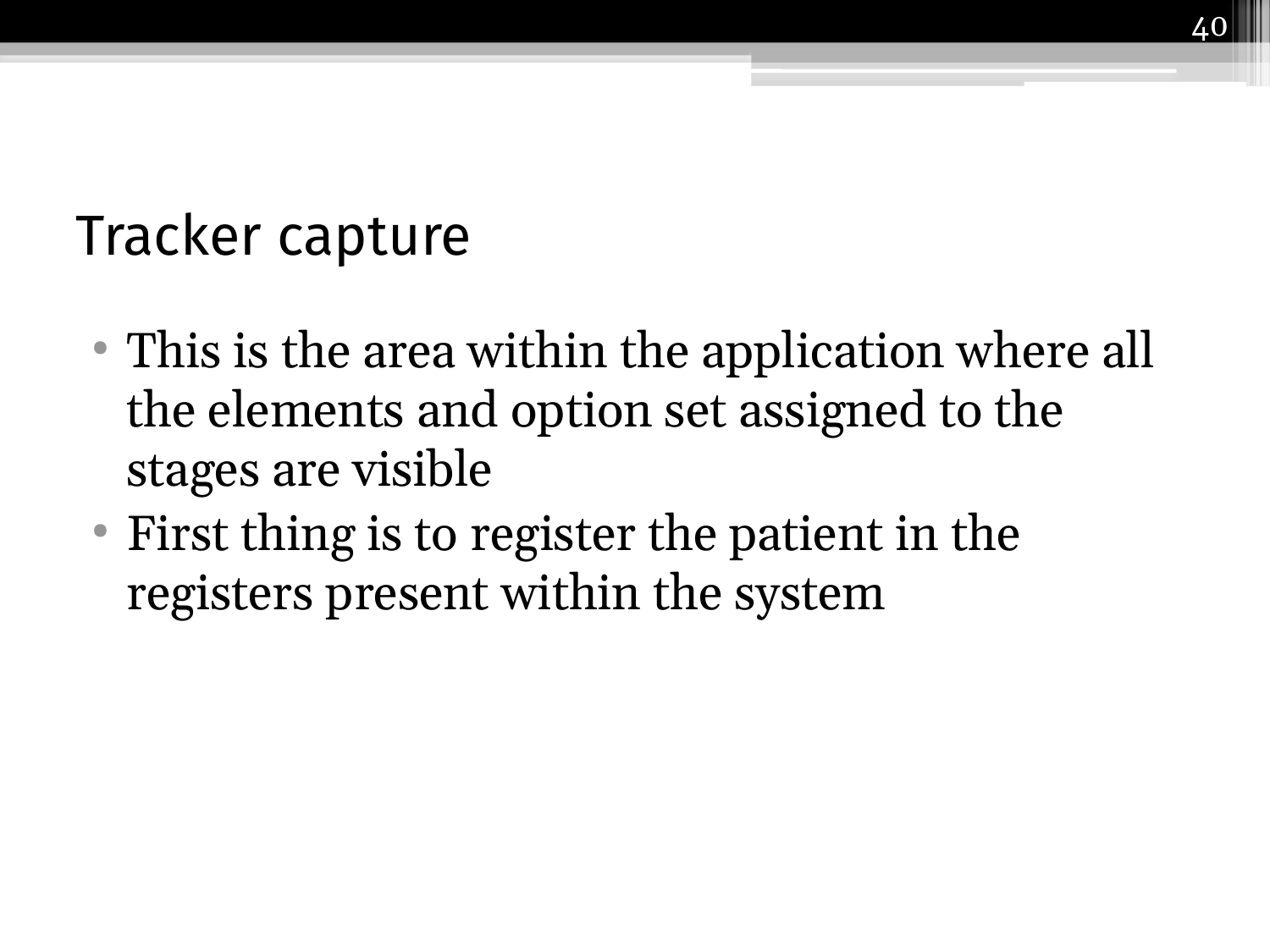

40
# Tracker capture
This is the area within the application where all the elements and option set assigned to the stages are visible
First thing is to register the patient in the registers present within the system